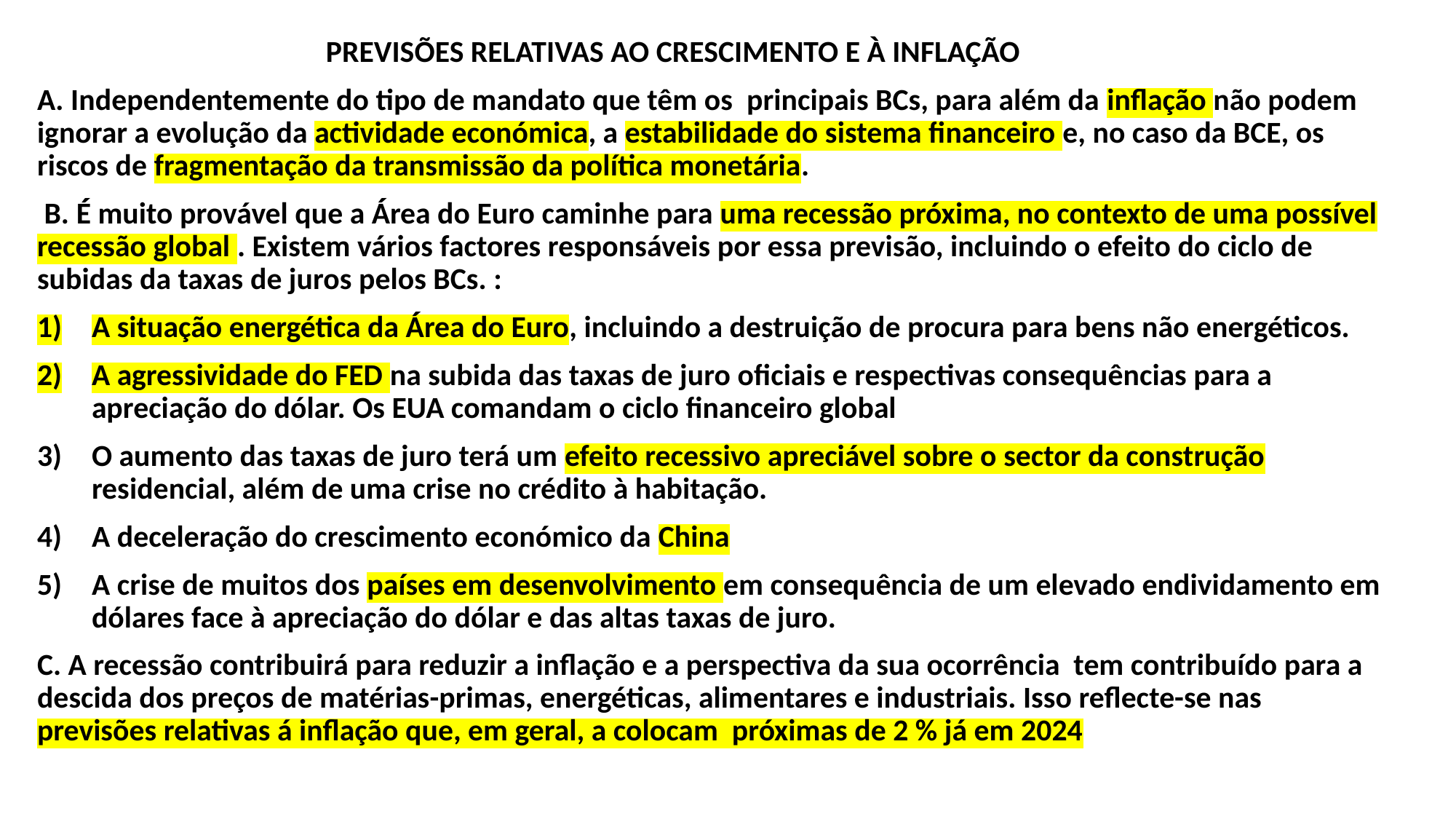

PREVISÕES RELATIVAS AO CRESCIMENTO E À INFLAÇÃO
A. Independentemente do tipo de mandato que têm os  principais BCs, para além da inflação não podem ignorar a evolução da actividade económica, a estabilidade do sistema financeiro e, no caso da BCE, os riscos de fragmentação da transmissão da política monetária.
 B. É muito provável que a Área do Euro caminhe para uma recessão próxima, no contexto de uma possível recessão global . Existem vários factores responsáveis por essa previsão, incluindo o efeito do ciclo de subidas da taxas de juros pelos BCs. :
A situação energética da Área do Euro, incluindo a destruição de procura para bens não energéticos.
A agressividade do FED na subida das taxas de juro oficiais e respectivas consequências para a  apreciação do dólar. Os EUA comandam o ciclo financeiro global
O aumento das taxas de juro terá um efeito recessivo apreciável sobre o sector da construção residencial, além de uma crise no crédito à habitação.
A deceleração do crescimento económico da China
A crise de muitos dos países em desenvolvimento em consequência de um elevado endividamento em dólares face à apreciação do dólar e das altas taxas de juro.
C. A recessão contribuirá para reduzir a inflação e a perspectiva da sua ocorrência  tem contribuído para a descida dos preços de matérias-primas, energéticas, alimentares e industriais. Isso reflecte-se nas previsões relativas á inflação que, em geral, a colocam  próximas de 2 % já em 2024